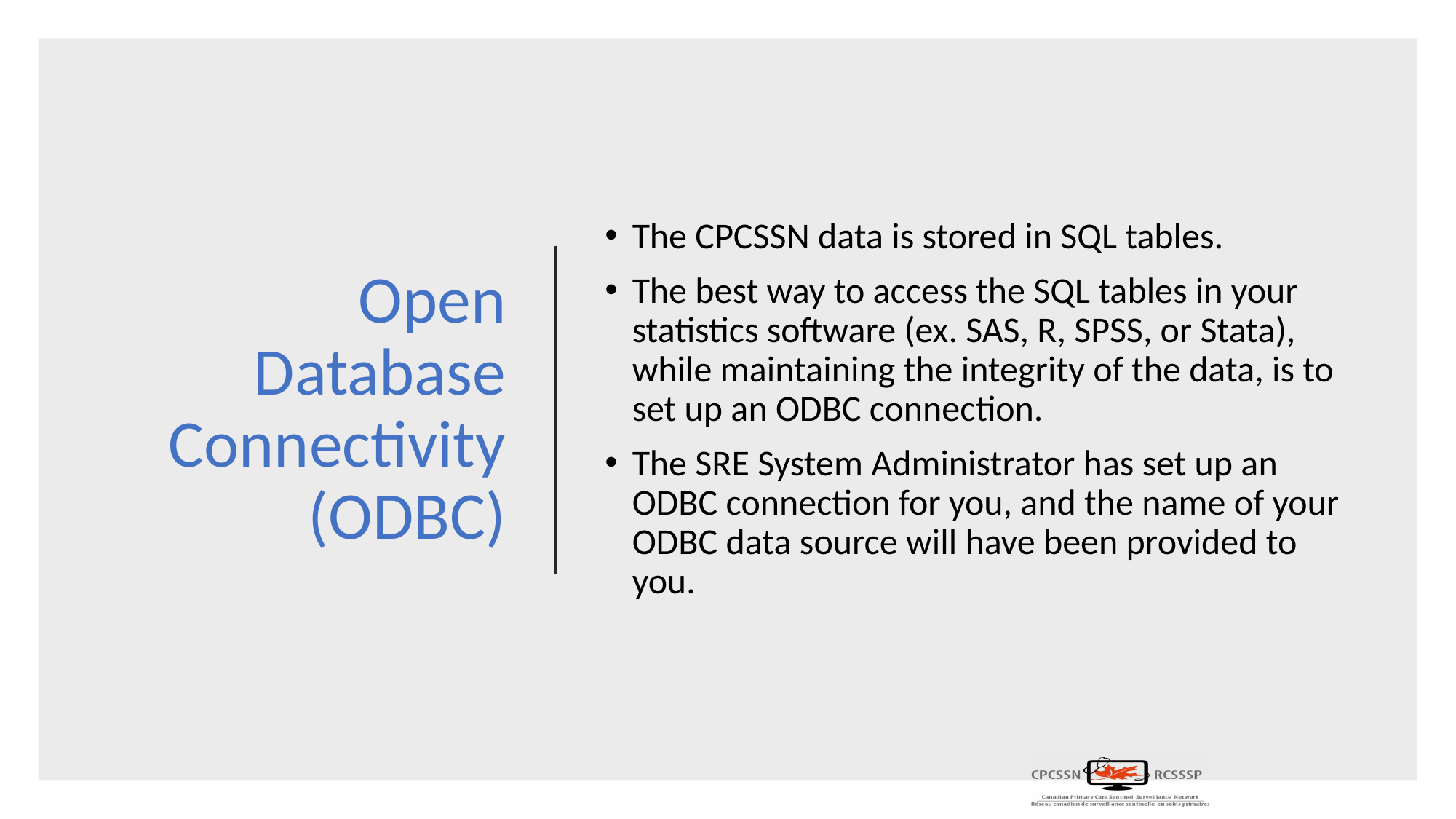

# Open Database Connectivity (ODBC)
The CPCSSN data is stored in SQL tables.
The best way to access the SQL tables in your statistics software (ex. SAS, R, SPSS, or Stata), while maintaining the integrity of the data, is to set up an ODBC connection.
The SRE System Administrator has set up an ODBC connection for you, and the name of your ODBC data source will have been provided to you.